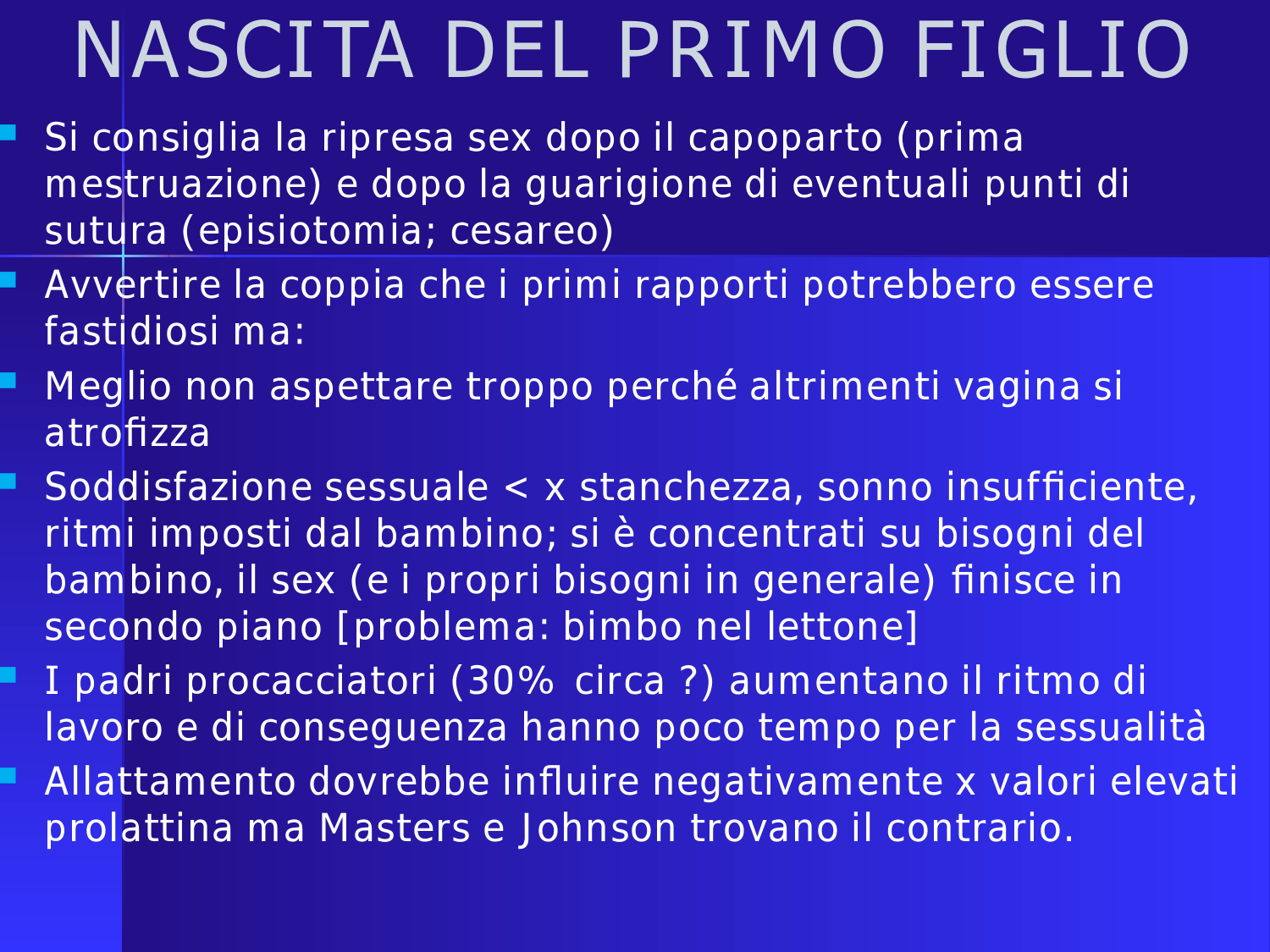

# NASCITA DEL PRIMO FIGLIO

Si consiglia la ripresa sex dopo il capoparto (prima mestruazione) e dopo la guarigione di eventuali punti di sutura (episiotomia; cesareo)
Avvertire la coppia che i primi rapporti potrebbero essere fastidiosi ma:
Meglio non aspettare troppo perché altrimenti vagina si atrofizza
Soddisfazione sessuale < x stanchezza, sonno insufficiente, ritmi imposti dal bambino; si è concentrati su bisogni del bambino, il sex (e i propri bisogni in generale) finisce in secondo piano [problema: bimbo nel lettone]
I padri procacciatori (30% circa ?) aumentano il ritmo di lavoro e di conseguenza hanno poco tempo per la sessualità
Allattamento dovrebbe influire negativamente x valori elevati prolattina ma Masters e Johnson trovano il contrario.